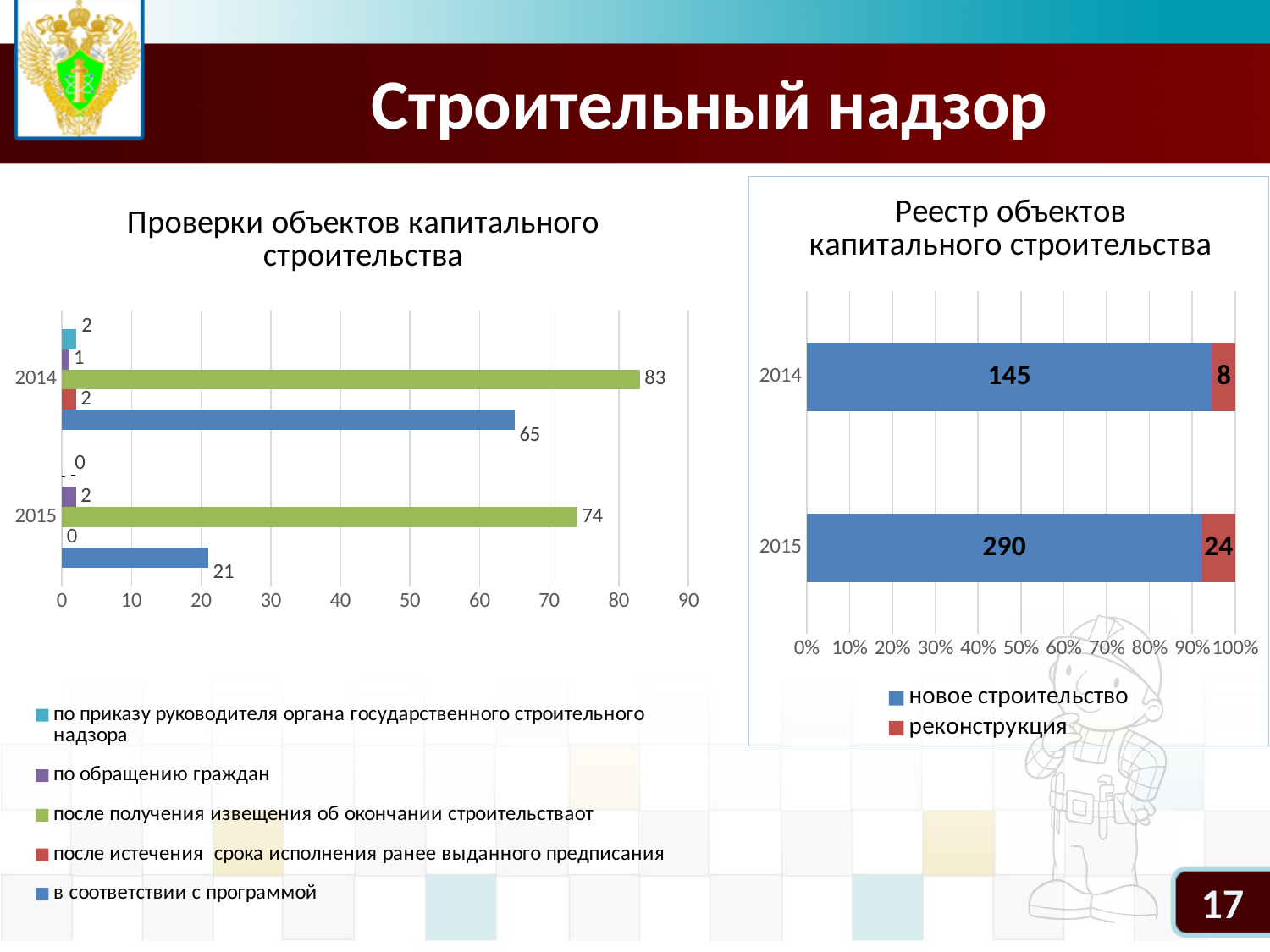

# Строительный надзор

### Chart: Проверки объектов капитального строительства

| Category | в соответствии с программой | после истечения  срока исполнения ранее выданного предписания | после получения извещения об окончании строительстваот | по обращению граждан | по приказу руководителя органа государственного строительного надзора |
|---|---|---|---|---|---|
| 2015 | 21.0 | 0.0 | 74.0 | 2.0 | 0.0 |
| 2014 | 65.0 | 2.0 | 83.0 | 1.0 | 2.0 |

### Chart: Реестр объектов капитального строительства

| Category | новое строительство | реконструкция |
|---|---|---|
| 2015 | 290.0 | 24.0 |
| 2014 | 145.0 | 8.0 |
17